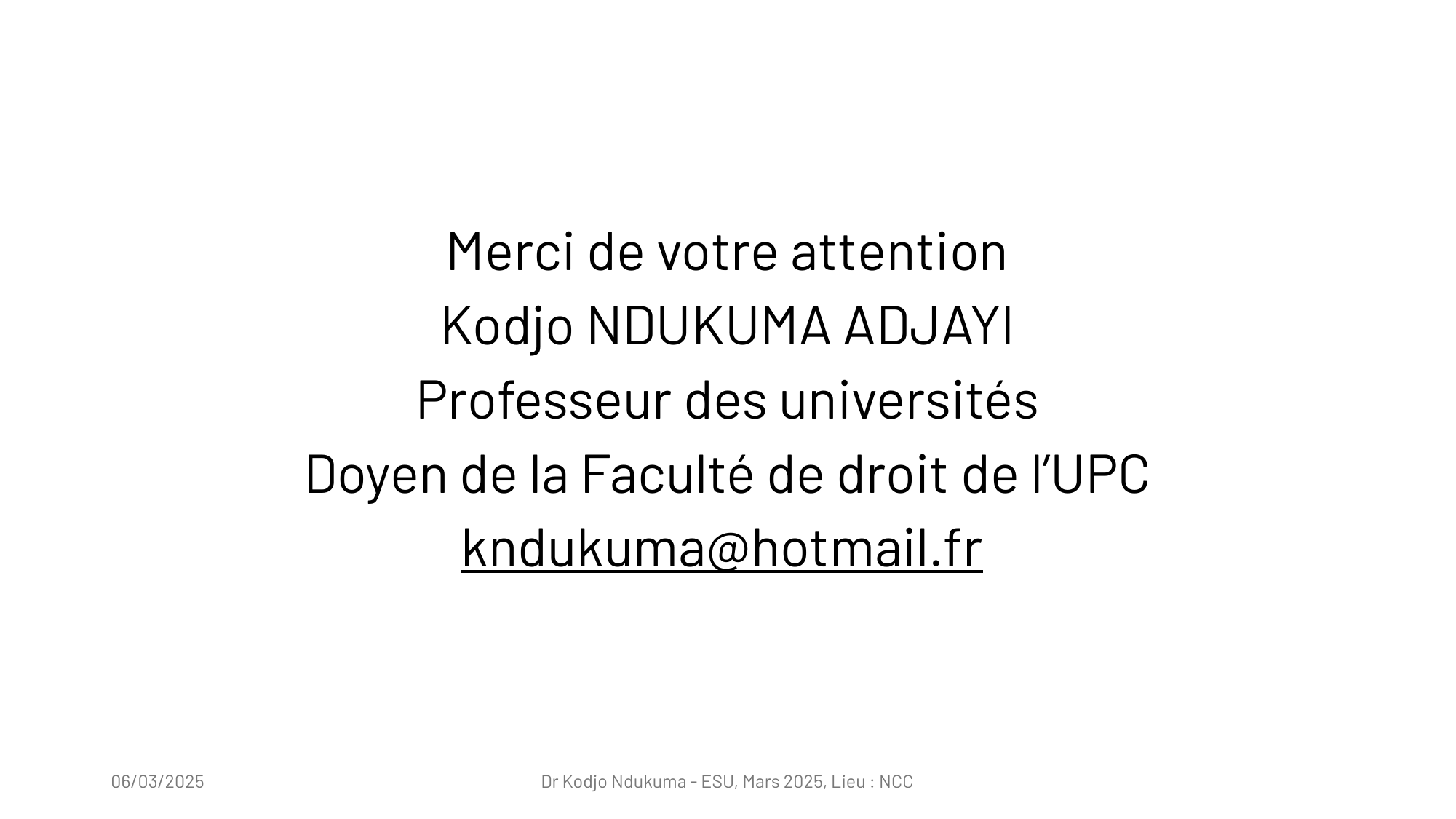

Merci de votre attention
Kodjo Ndukuma Adjayi
Professeur des universités
Doyen de la Faculté de droit de l’UPC
kndukuma@hotmail.fr
06/03/2025
Dr Kodjo Ndukuma - ESU, Mars 2025, Lieu : NCC